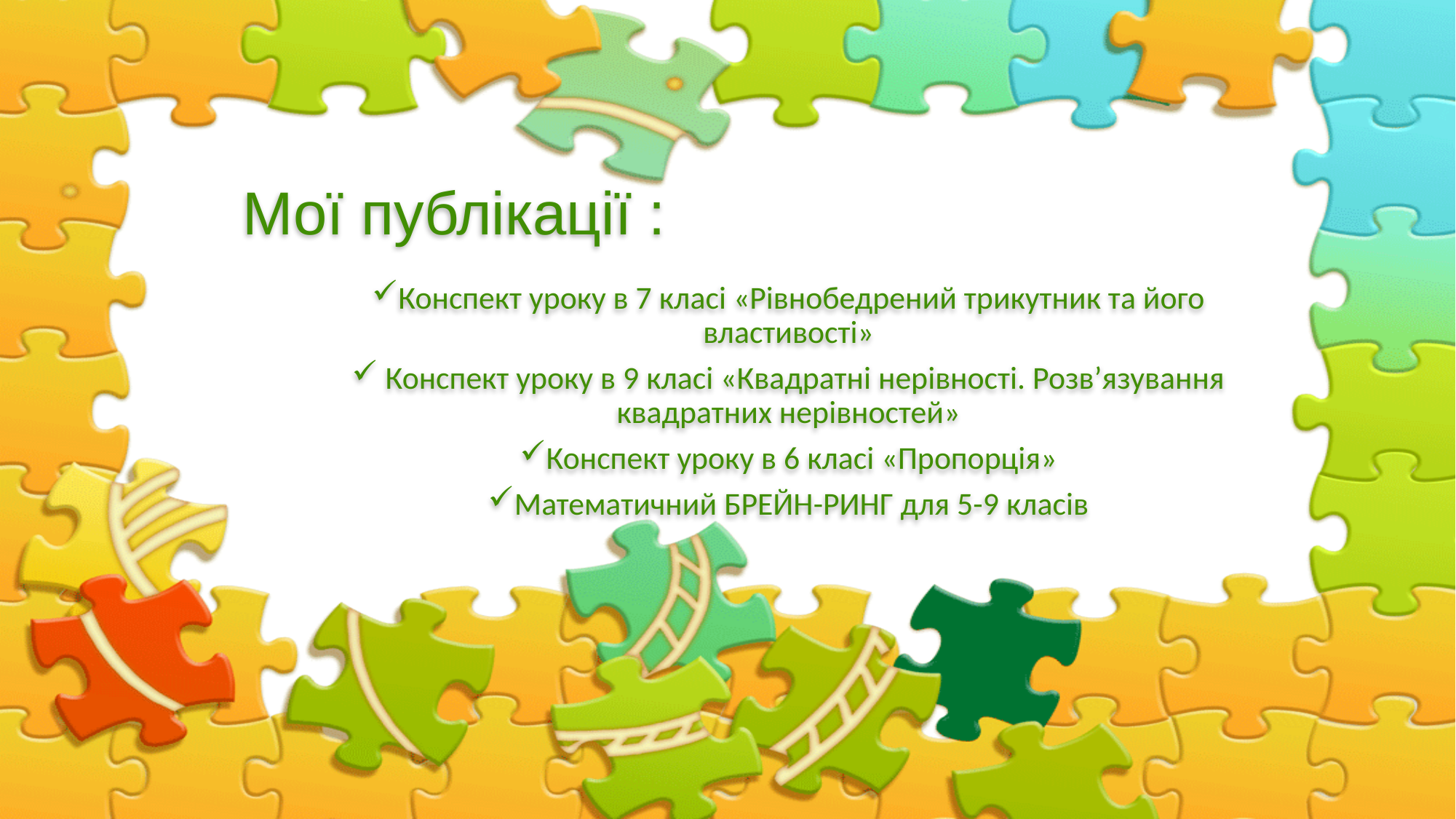

# Мої публікації :
Конспект уроку в 7 класі «Рівнобедрений трикутник та його властивості»
 Конспект уроку в 9 класі «Квадратні нерівності. Розв’язування квадратних нерівностей»
Конспект уроку в 6 класі «Пропорція»
Математичний БРЕЙН-РИНГ для 5-9 класів